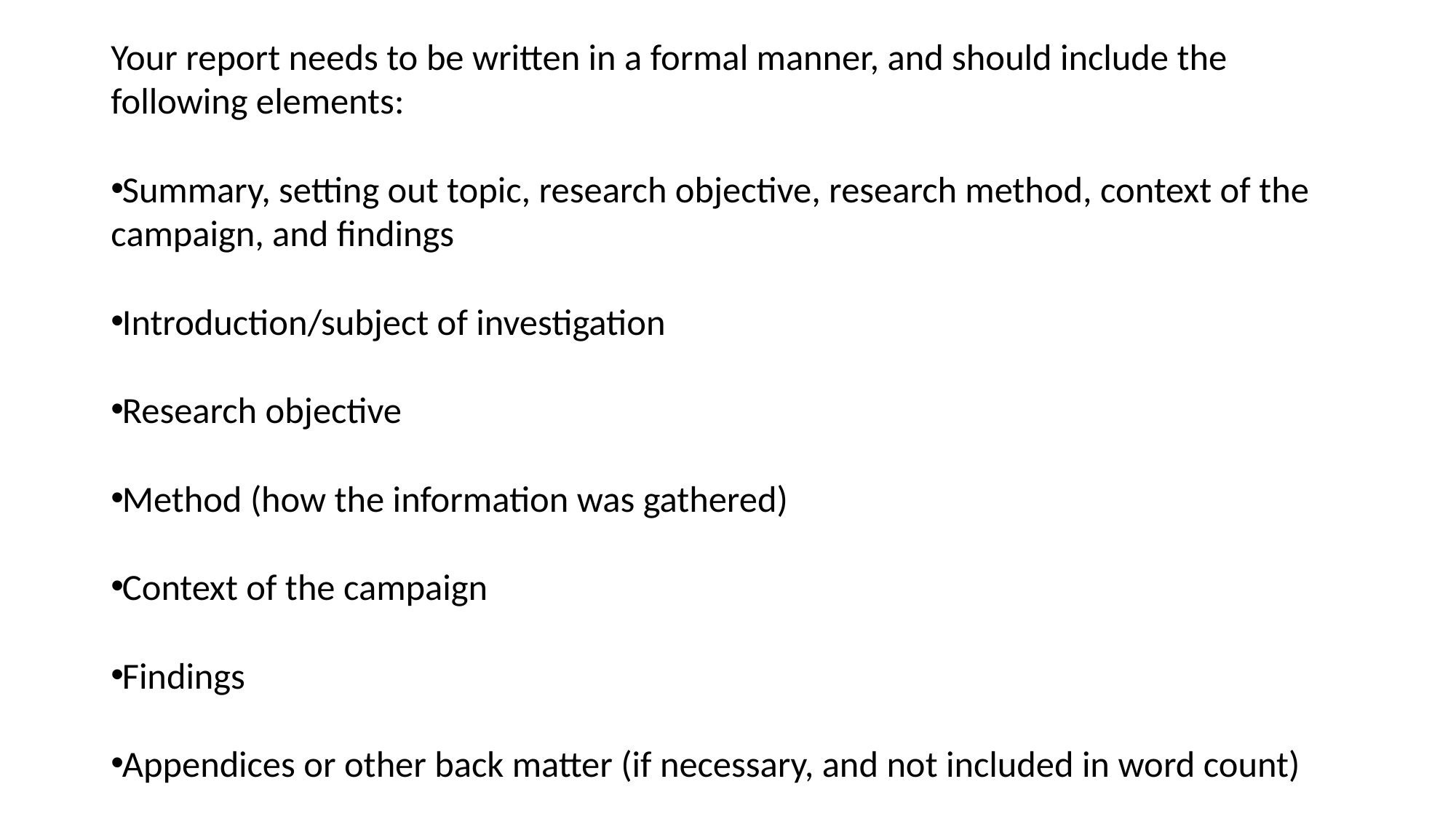

Your report needs to be written in a formal manner, and should include the following elements:

Summary, setting out topic, research objective, research method, context of the campaign, and findings

Introduction/subject of investigation

Research objective

Method (how the information was gathered)

Context of the campaign

Findings

Appendices or other back matter (if necessary, and not included in word count)